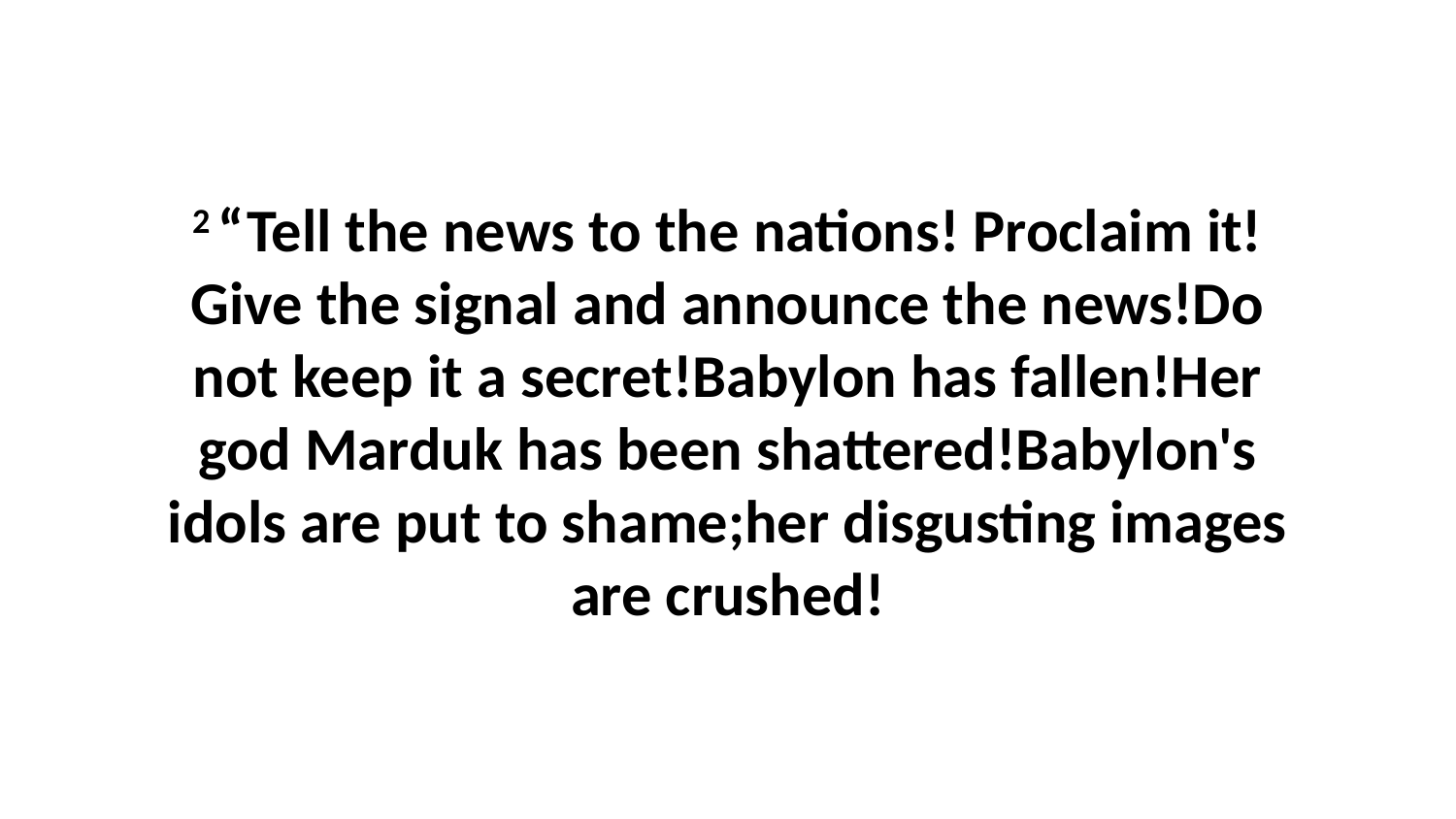

2 “Tell the news to the nations! Proclaim it!Give the signal and announce the news!Do not keep it a secret!Babylon has fallen!Her god Marduk has been shattered!Babylon's idols are put to shame;her disgusting images are crushed!